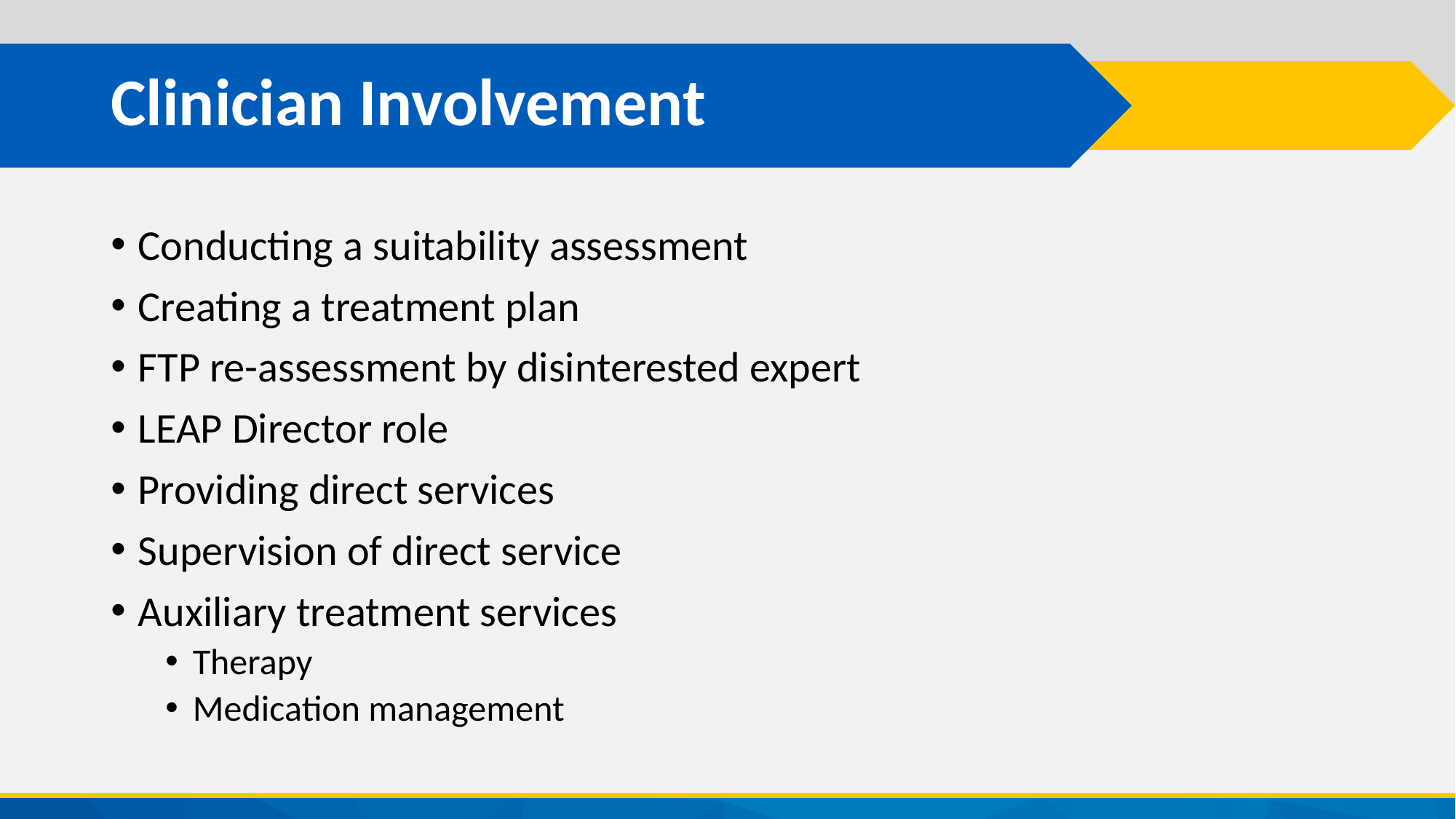

# Clinician Involvement
Conducting a suitability assessment
Creating a treatment plan
FTP re-assessment by disinterested expert
LEAP Director role
Providing direct services
Supervision of direct service
Auxiliary treatment services
Therapy
Medication management